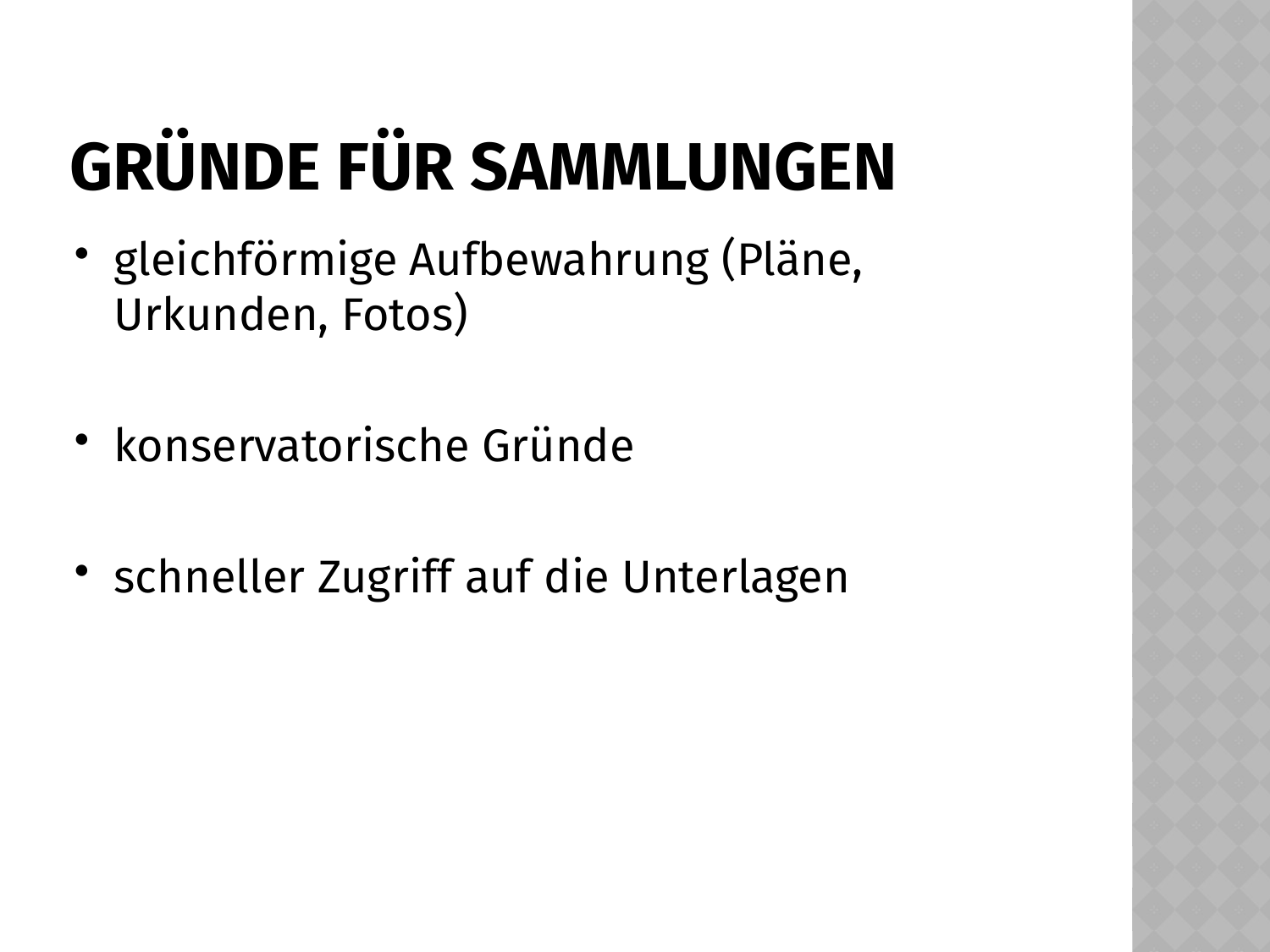

# Gründe für Sammlungen
gleichförmige Aufbewahrung (Pläne, Urkunden, Fotos)

konservatorische Gründe

schneller Zugriff auf die Unterlagen